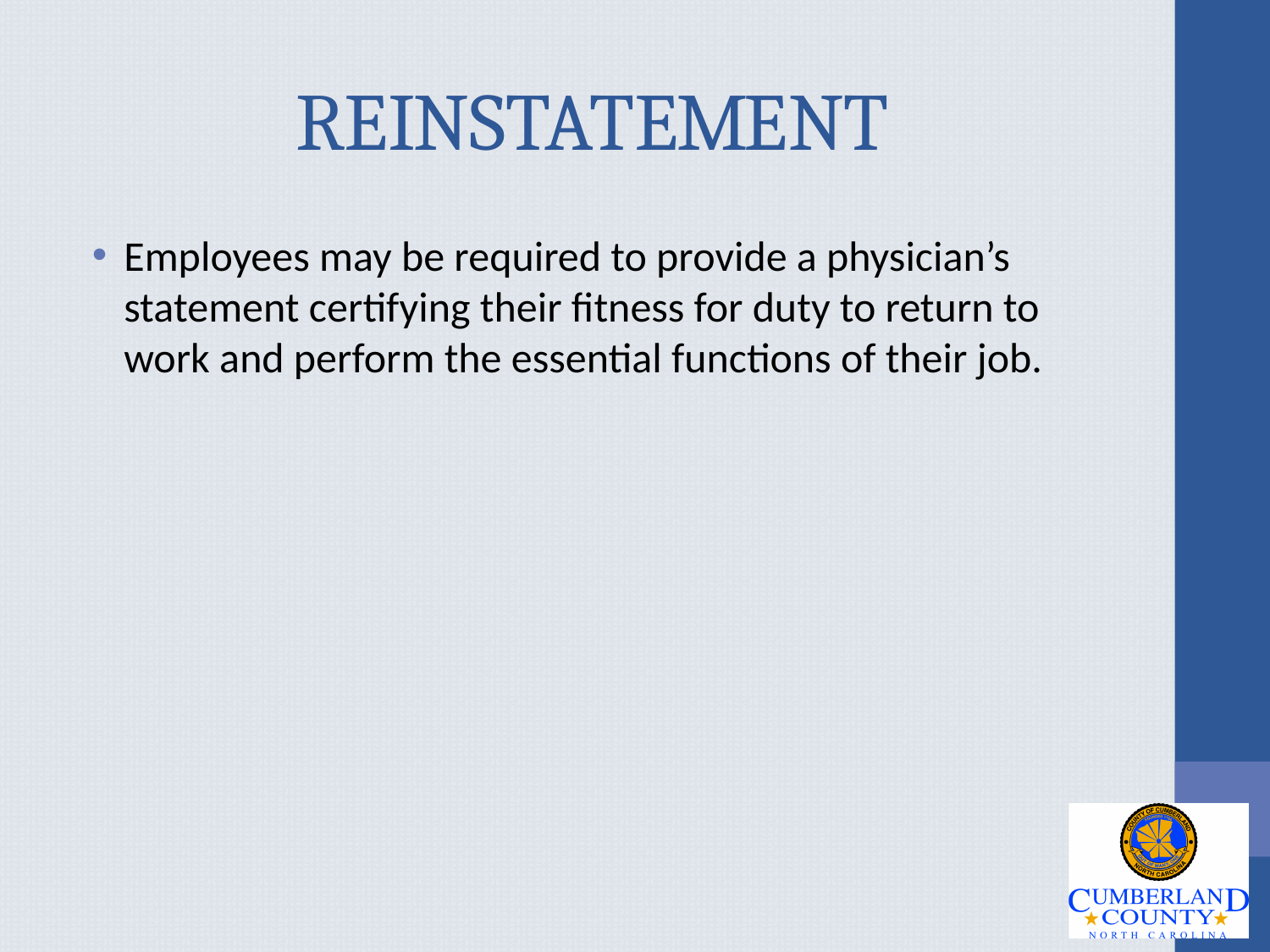

# REINSTATEMENT
Employees may be required to provide a physician’s statement certifying their fitness for duty to return to work and perform the essential functions of their job.